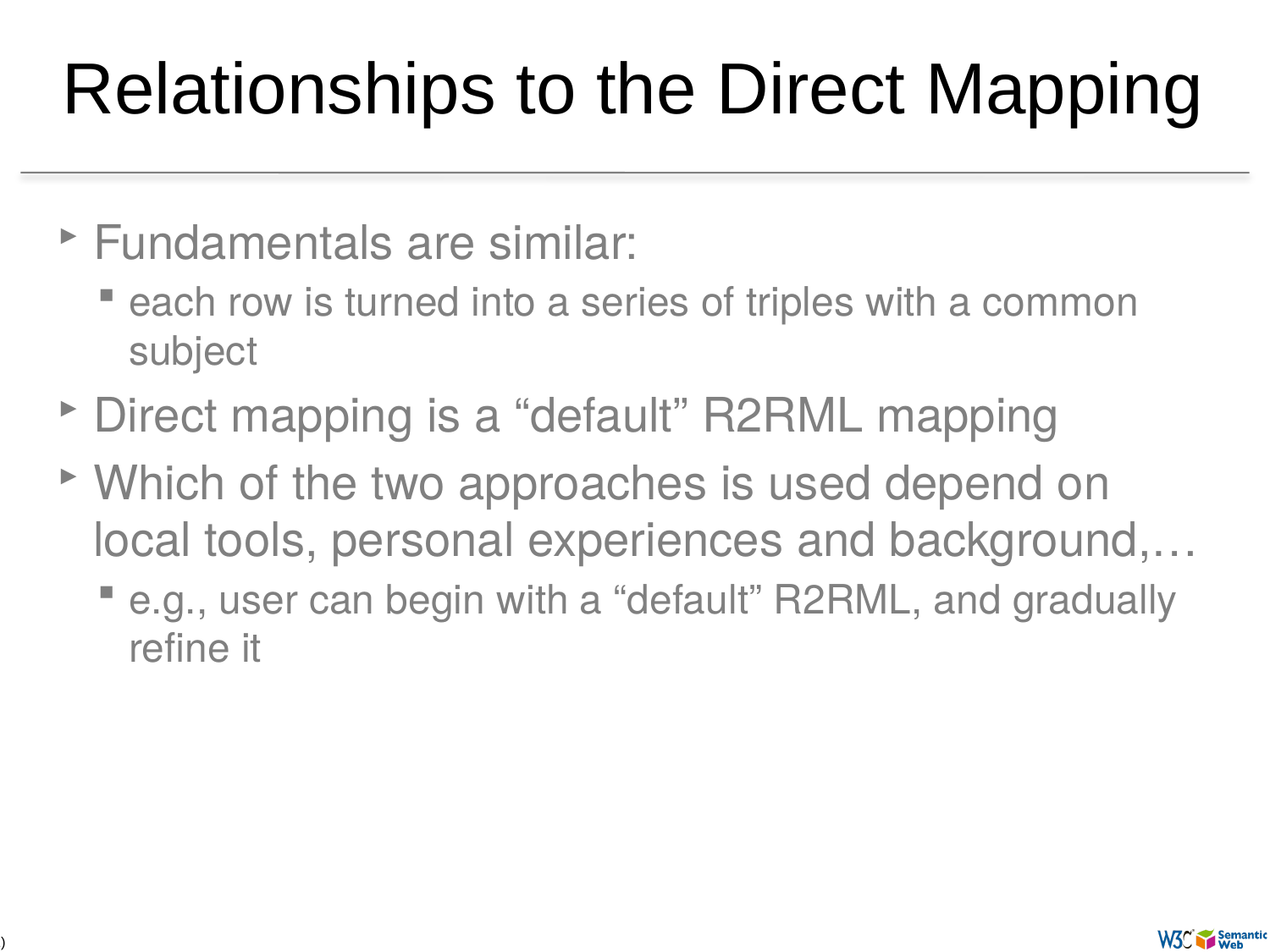

# Relationships to the Direct Mapping
Fundamentals are similar:
each row is turned into a series of triples with a common subject
Direct mapping is a “default” R2RML mapping
Which of the two approaches is used depend on local tools, personal experiences and background,…
e.g., user can begin with a “default” R2RML, and gradually refine it